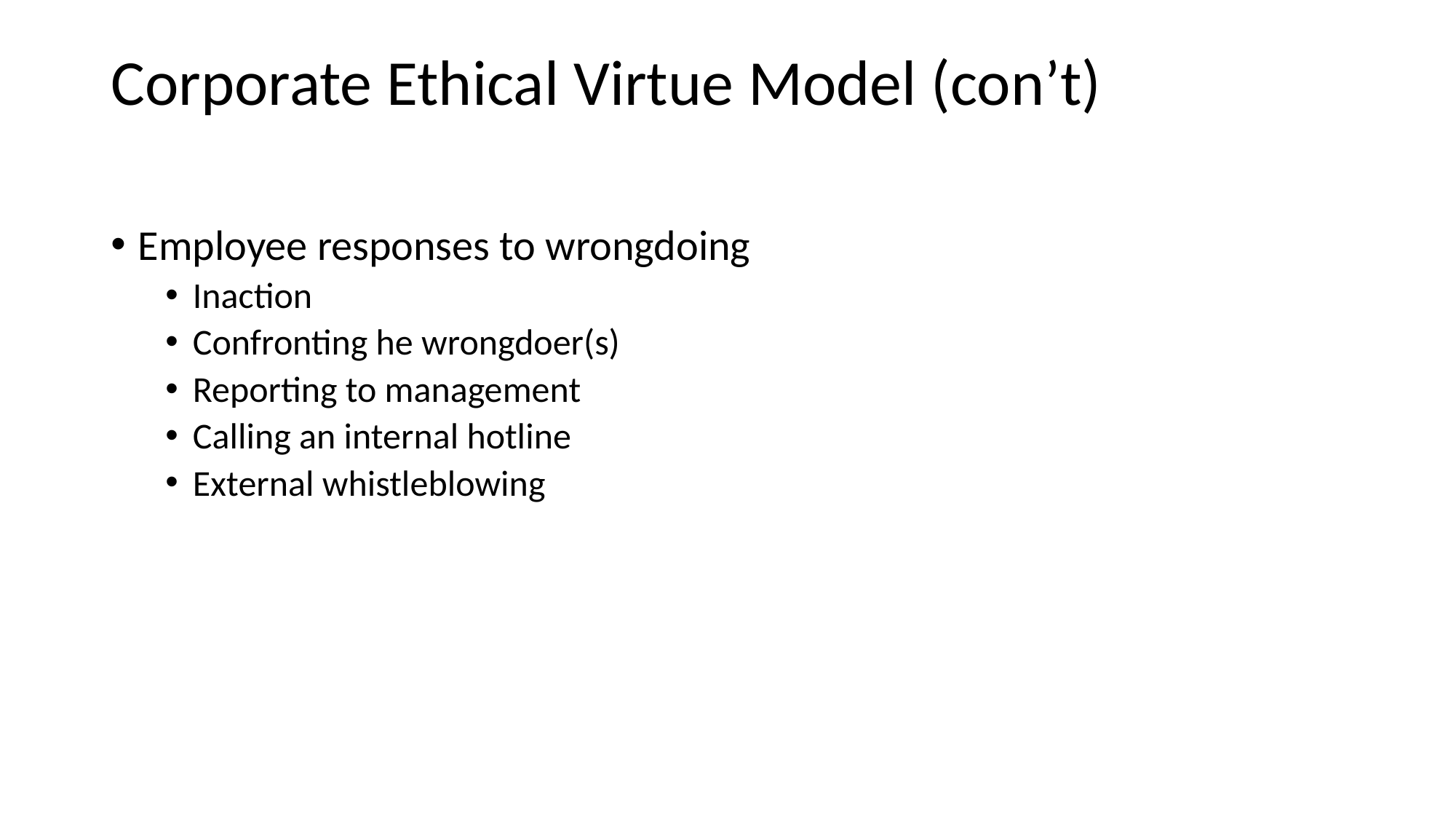

# Corporate Ethical Virtue Model (con’t)
Employee responses to wrongdoing
Inaction
Confronting he wrongdoer(s)
Reporting to management
Calling an internal hotline
External whistleblowing